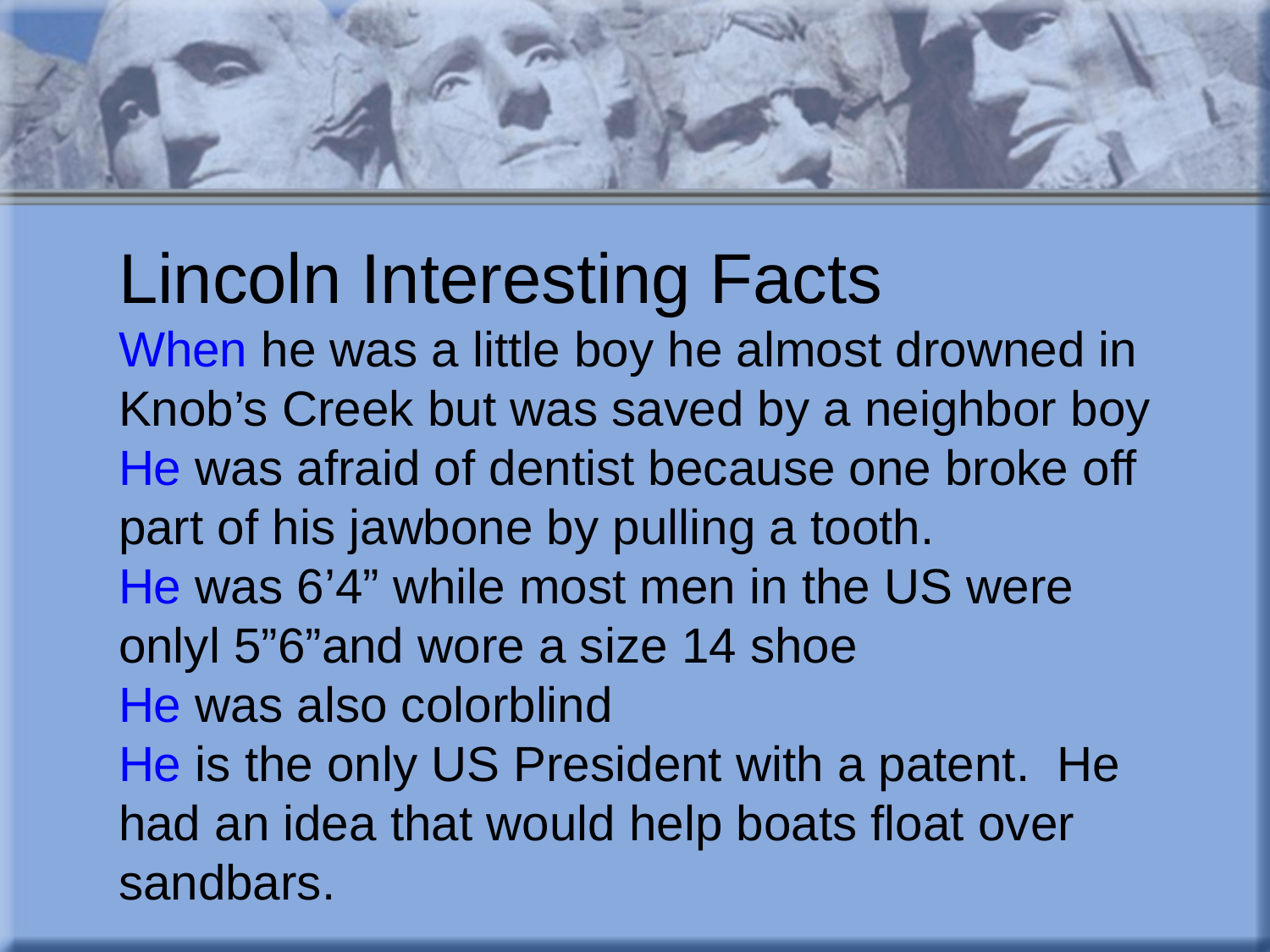

# Lincoln Interesting Facts When he was a little boy he almost drowned in Knob’s Creek but was saved by a neighbor boy He was afraid of dentist because one broke off part of his jawbone by pulling a tooth. He was 6’4” while most men in the US were onlyl 5”6”and wore a size 14 shoe He was also colorblind He is the only US President with a patent.  He had an idea that would help boats float over sandbars.